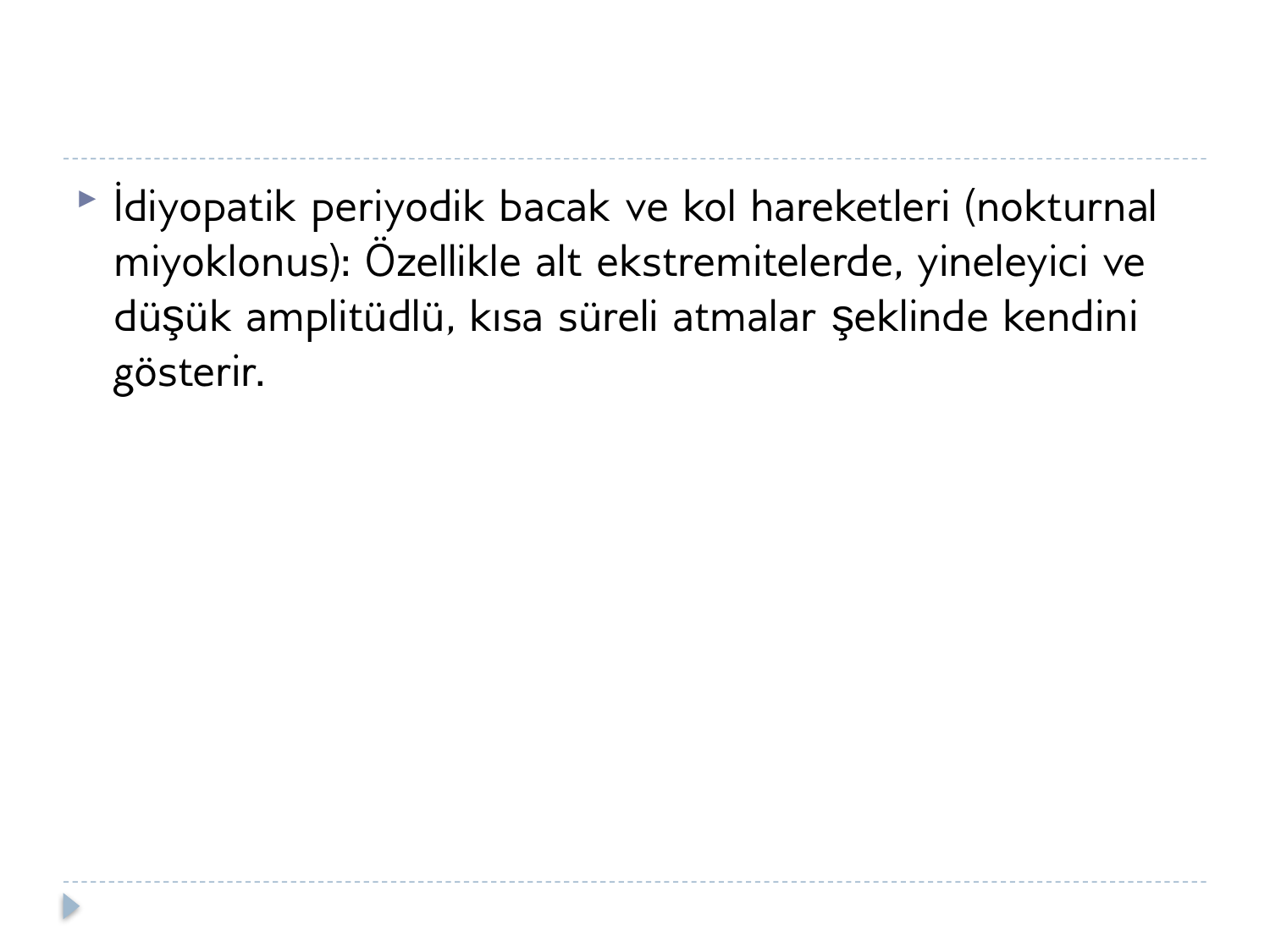

#
İdiyopatik periyodik bacak ve kol hareketleri (nokturnal miyoklonus): Özellikle alt ekstremitelerde, yineleyici ve düşük amplitüdlü, kısa süreli atmalar şeklinde kendini gösterir.